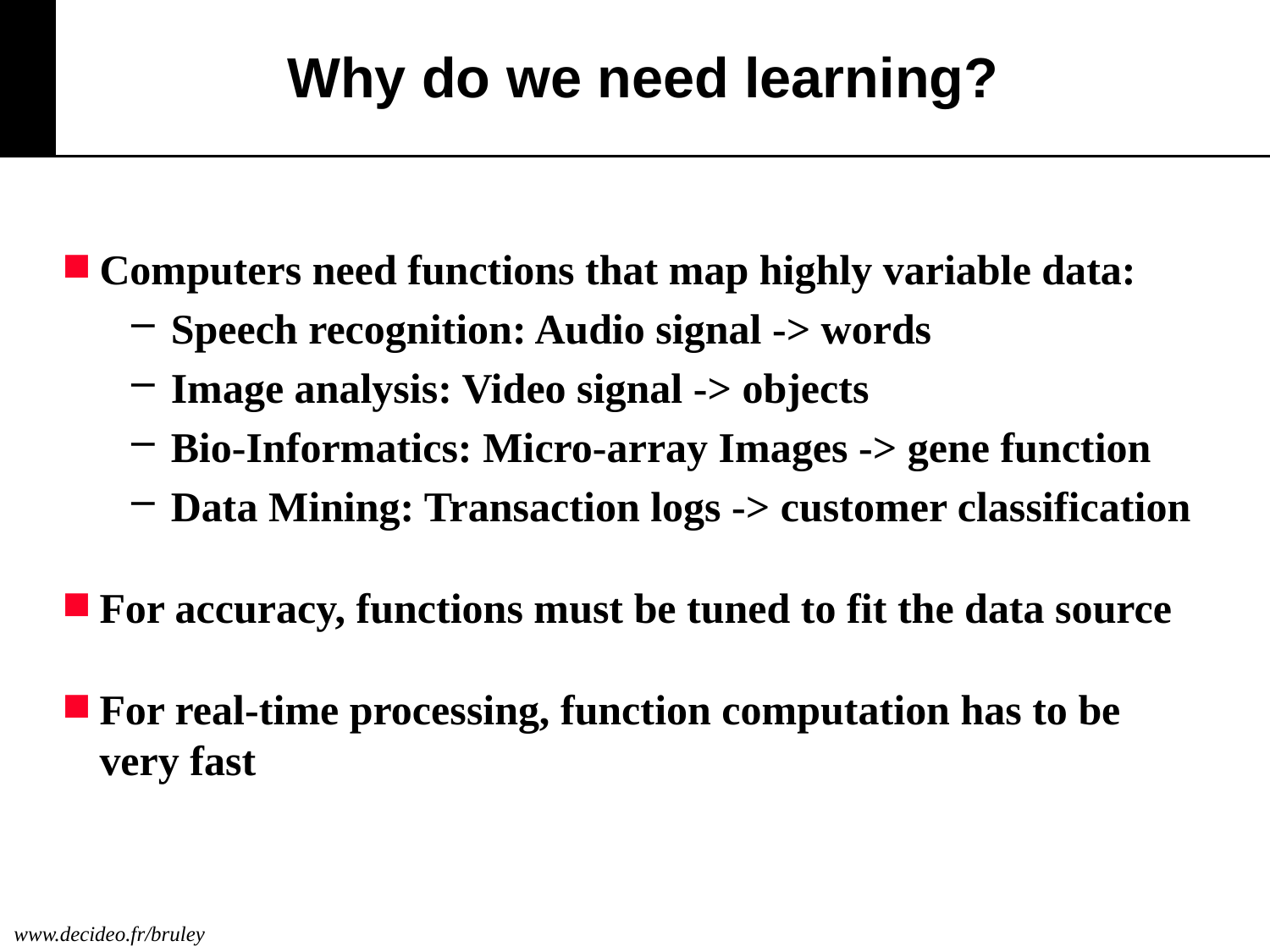

# Why do we need learning?
Computers need functions that map highly variable data:
Speech recognition: Audio signal -> words
Image analysis: Video signal -> objects
Bio-Informatics: Micro-array Images -> gene function
Data Mining: Transaction logs -> customer classification

For accuracy, functions must be tuned to fit the data source

For real-time processing, function computation has to be very fast